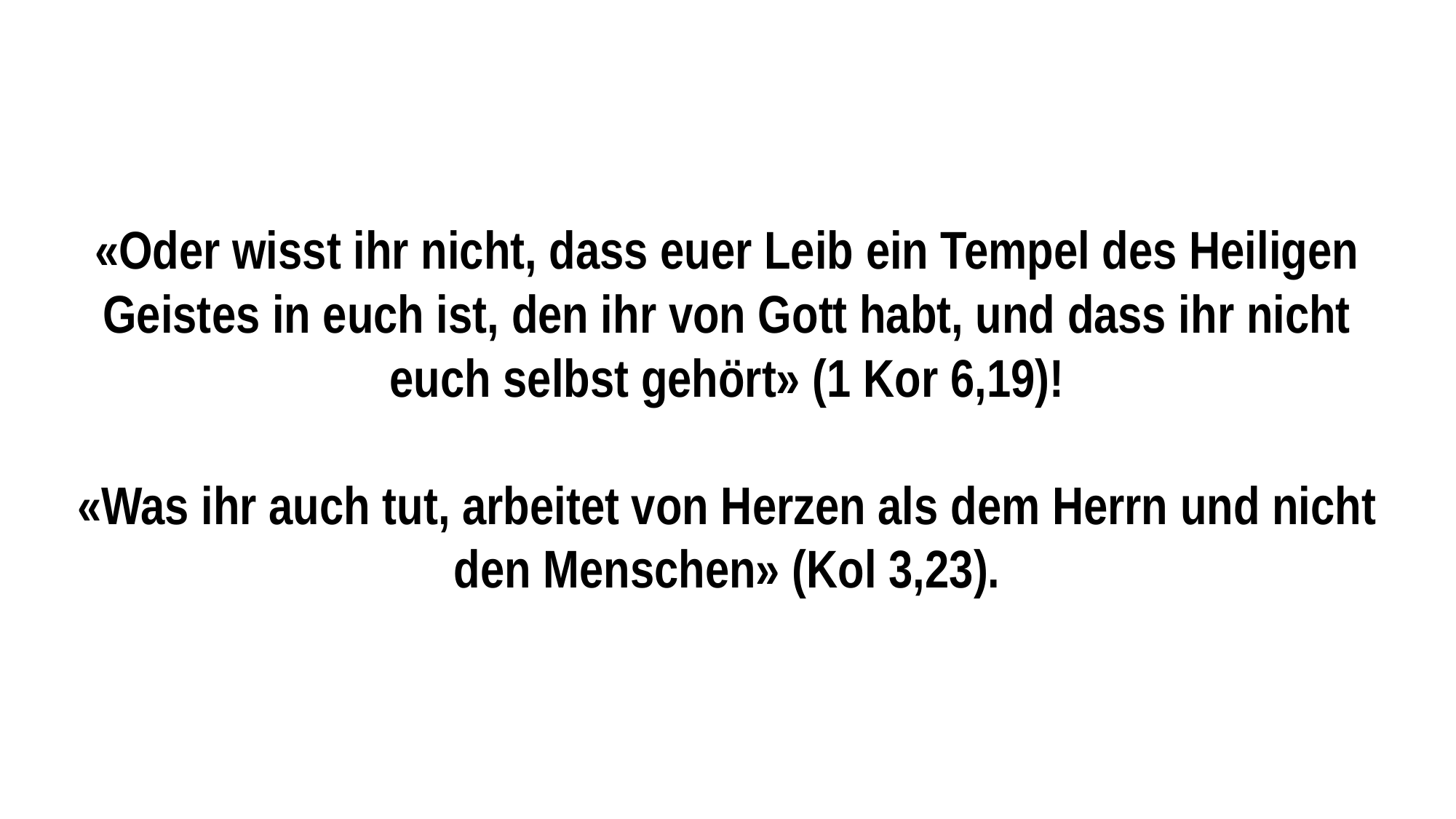

«Oder wisst ihr nicht, dass euer Leib ein Tempel des Heiligen Geistes in euch ist, den ihr von Gott habt, und dass ihr nicht euch selbst gehört» (1 Kor 6,19)!

«Was ihr auch tut, arbeitet von Herzen als dem Herrn und nicht den Menschen» (Kol 3,23).

https://commons.wikimedia.org/wiki/File:Die_Spr%C3%BCchen_Salomos.jpg